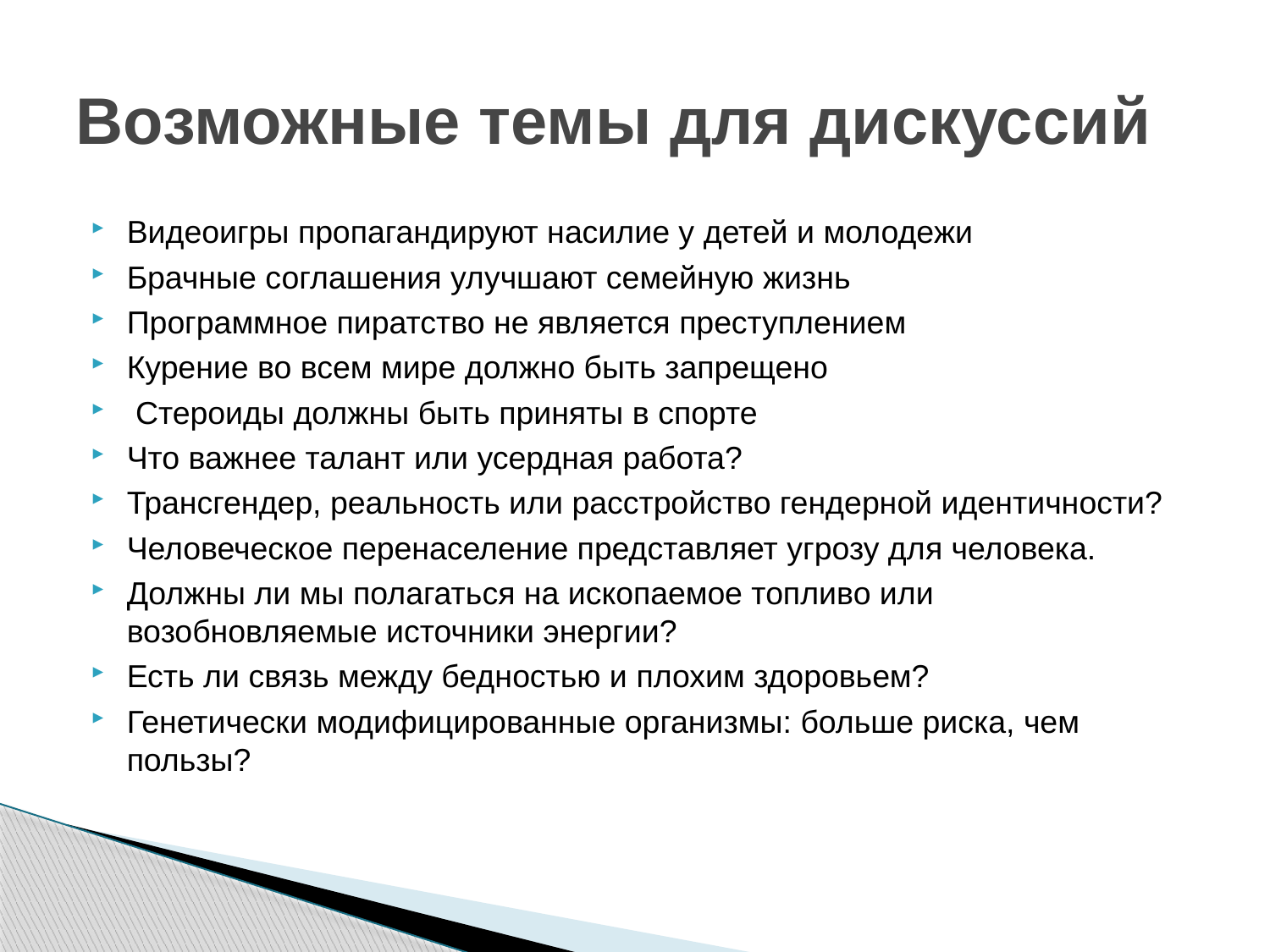

# Возможные темы для дискуссий
Видеоигры пропагандируют насилие у детей и молодежи
Брачные соглашения улучшают семейную жизнь
Программное пиратство не является преступлением
Курение во всем мире должно быть запрещено
 Стероиды должны быть приняты в спорте
Что важнее талант или усердная работа?
Трансгендер, реальность или расстройство гендерной идентичности?
Человеческое перенаселение представляет угрозу для человека.
Должны ли мы полагаться на ископаемое топливо или возобновляемые источники энергии?
Есть ли связь между бедностью и плохим здоровьем?
Генетически модифицированные организмы: больше риска, чем пользы?